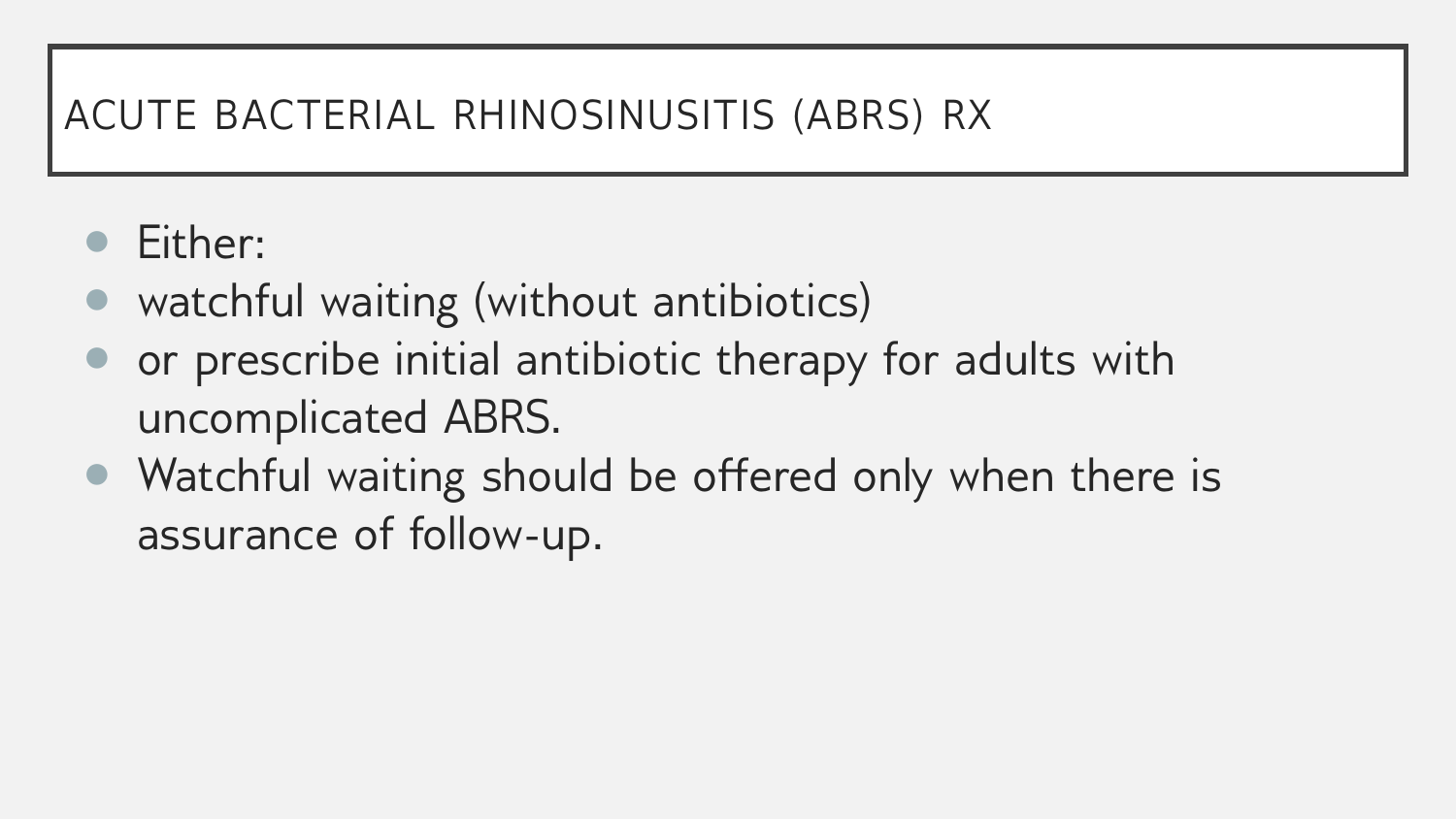

# Acute Bacterial Rhinosinusitis (ABRS) Rx
Either:
watchful waiting (without antibiotics)
or prescribe initial antibiotic therapy for adults with uncomplicated ABRS.
Watchful waiting should be offered only when there is assurance of follow-up.